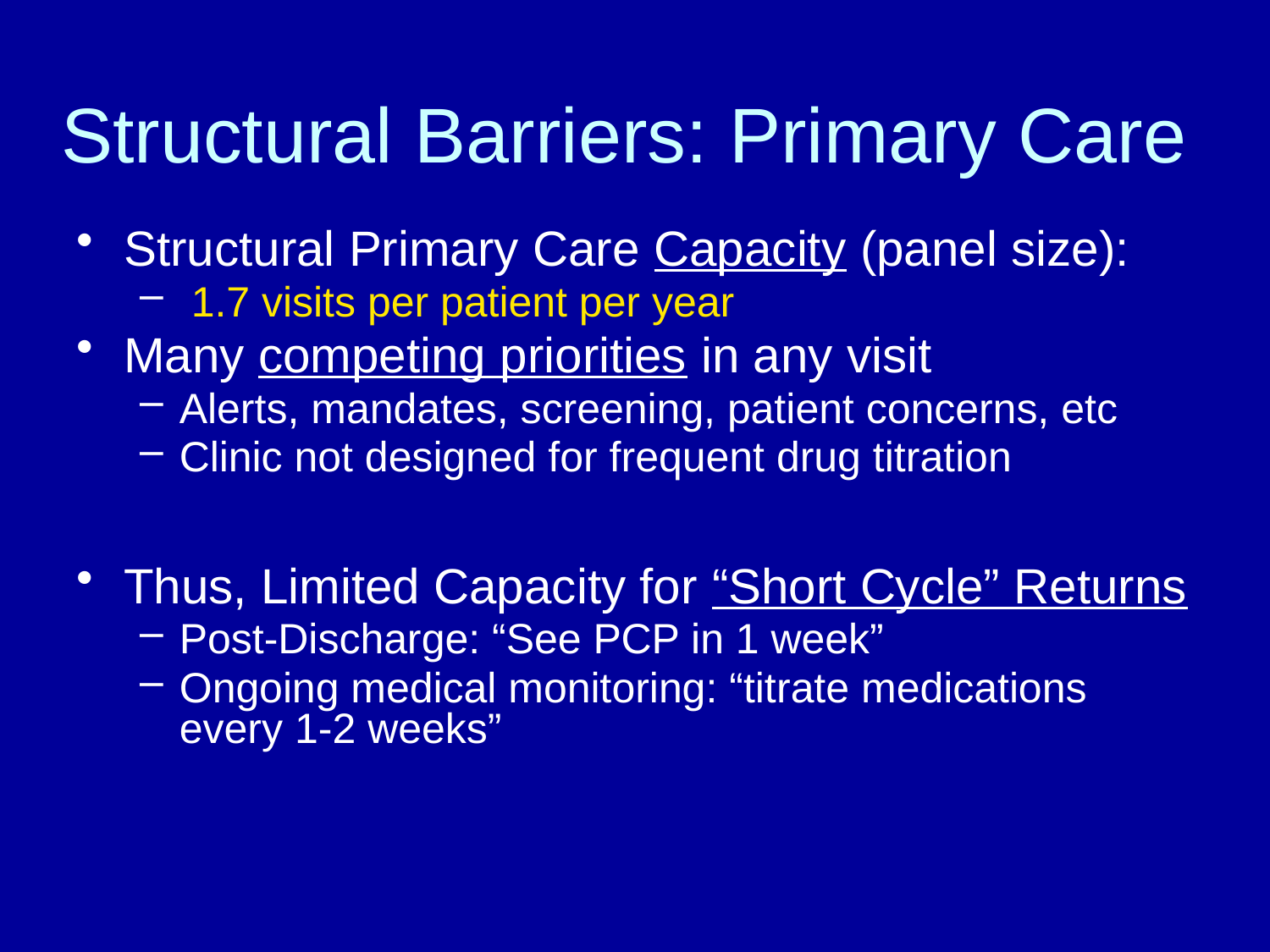

# Structural Barriers: Primary Care
Structural Primary Care Capacity (panel size):
 1.7 visits per patient per year
Many competing priorities in any visit
Alerts, mandates, screening, patient concerns, etc
Clinic not designed for frequent drug titration

Thus, Limited Capacity for “Short Cycle” Returns
Post-Discharge: “See PCP in 1 week”
Ongoing medical monitoring: “titrate medications every 1-2 weeks”